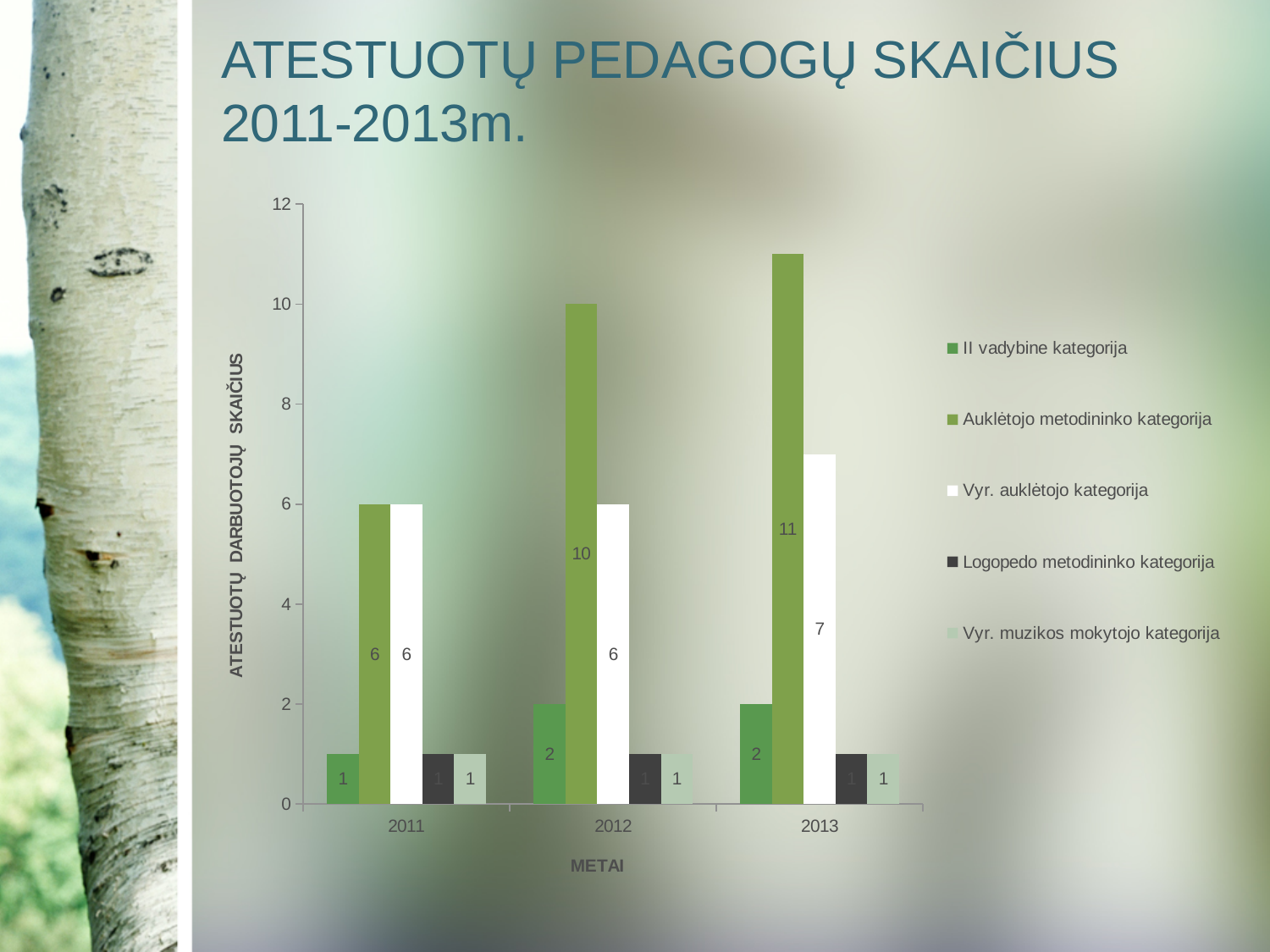

# ATESTUOTŲ PEDAGOGŲ SKAIČIUS 2011-2013m.

### Chart

| Category | II vadybine kategorija | Auklėtojo metodininko kategorija | Vyr. auklėtojo kategorija | Logopedo metodininko kategorija | Vyr. muzikos mokytojo kategorija |
|---|---|---|---|---|---|
| 2011 | 1.0 | 6.0 | 6.0 | 1.0 | 1.0 |
| 2012 | 2.0 | 10.0 | 6.0 | 1.0 | 1.0 |
| 2013 | 2.0 | 11.0 | 7.0 | 1.0 | 1.0 |